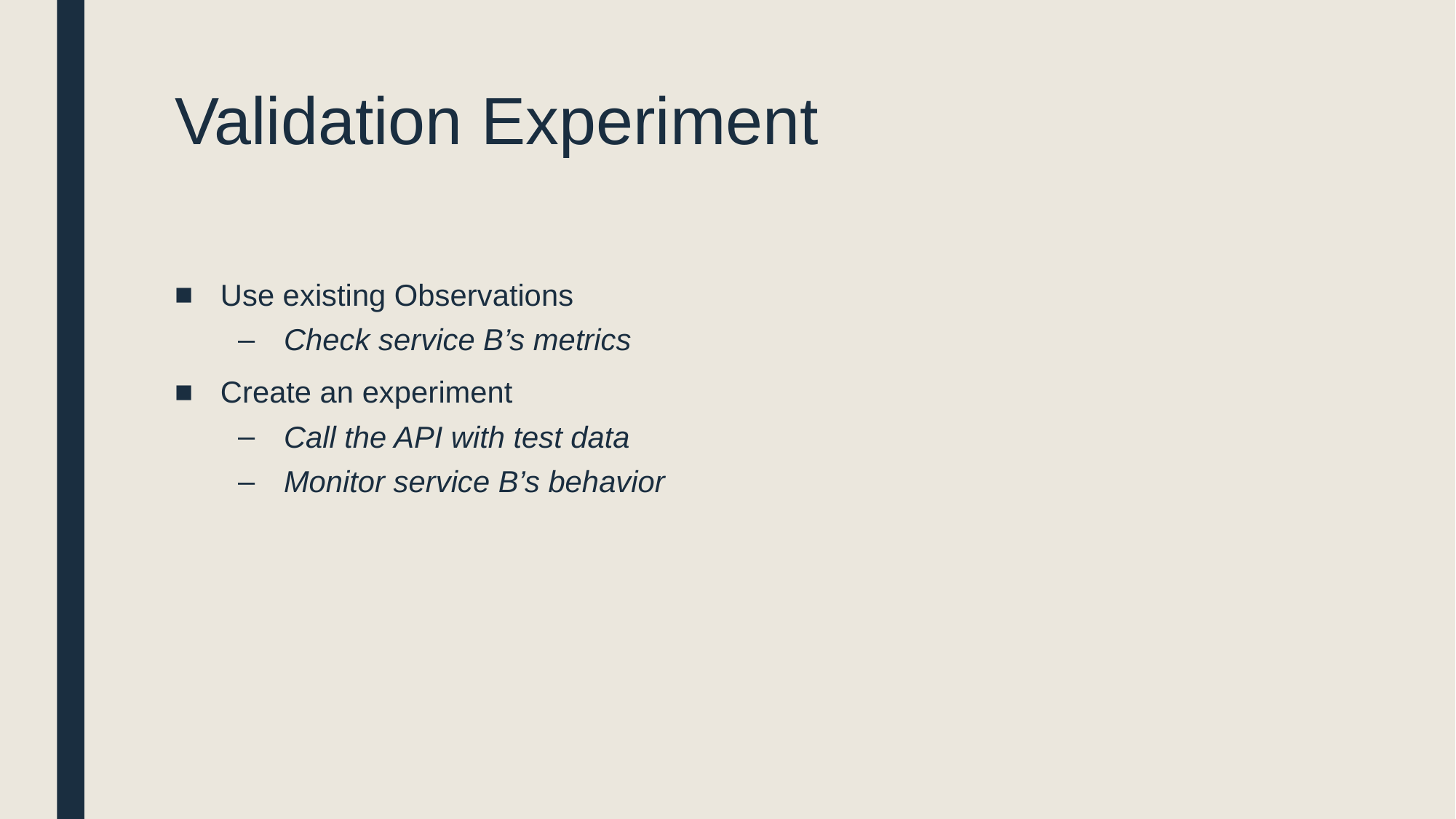

# Validation Experiment
Use existing Observations
Check service B’s metrics
Create an experiment
Call the API with test data
Monitor service B’s behavior